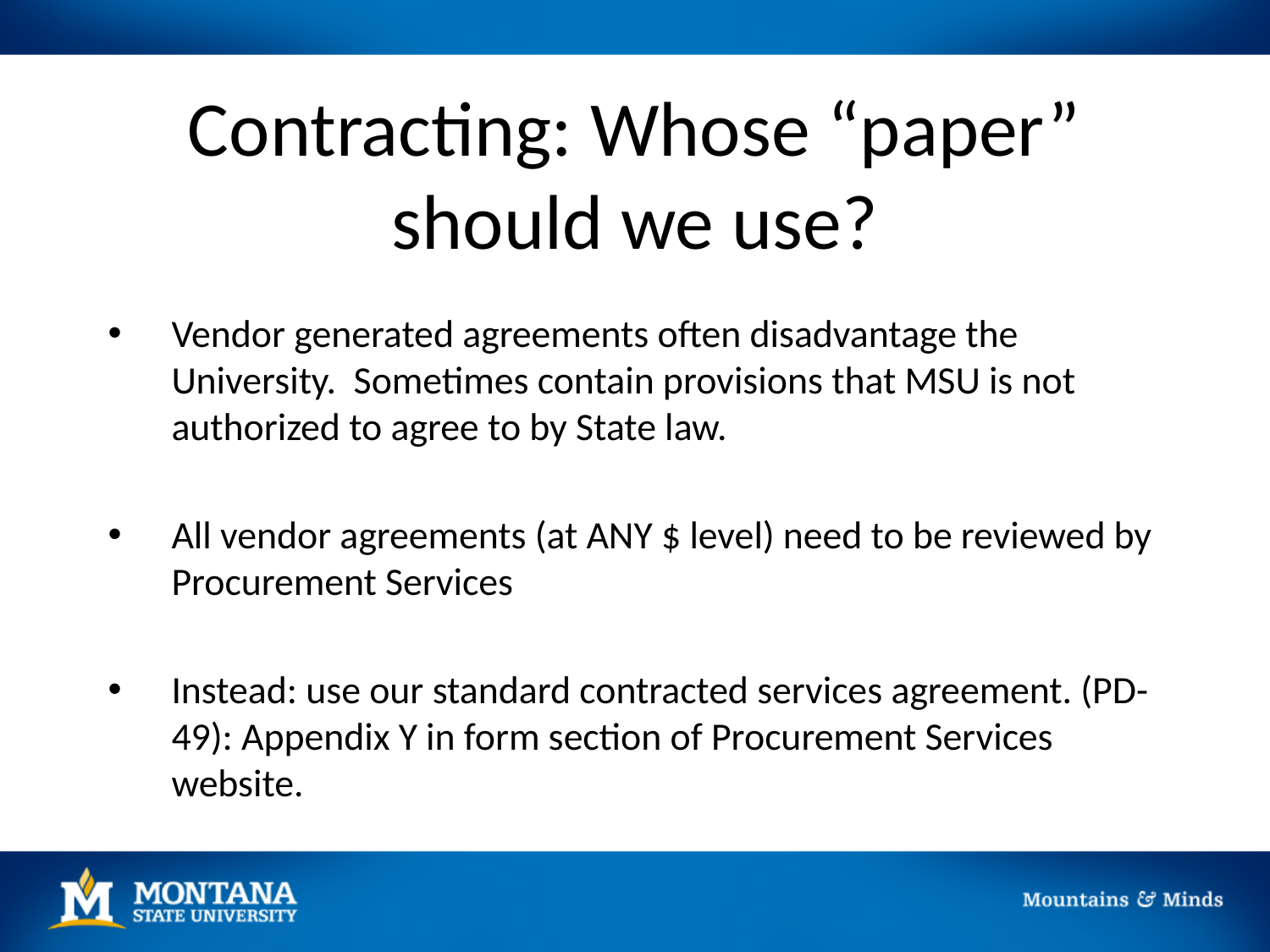

# Contracting: Whose “paper” should we use?
Vendor generated agreements often disadvantage the University.  Sometimes contain provisions that MSU is not authorized to agree to by State law.

All vendor agreements (at ANY $ level) need to be reviewed by Procurement Services

Instead: use our standard contracted services agreement. (PD-49): Appendix Y in form section of Procurement Services website.